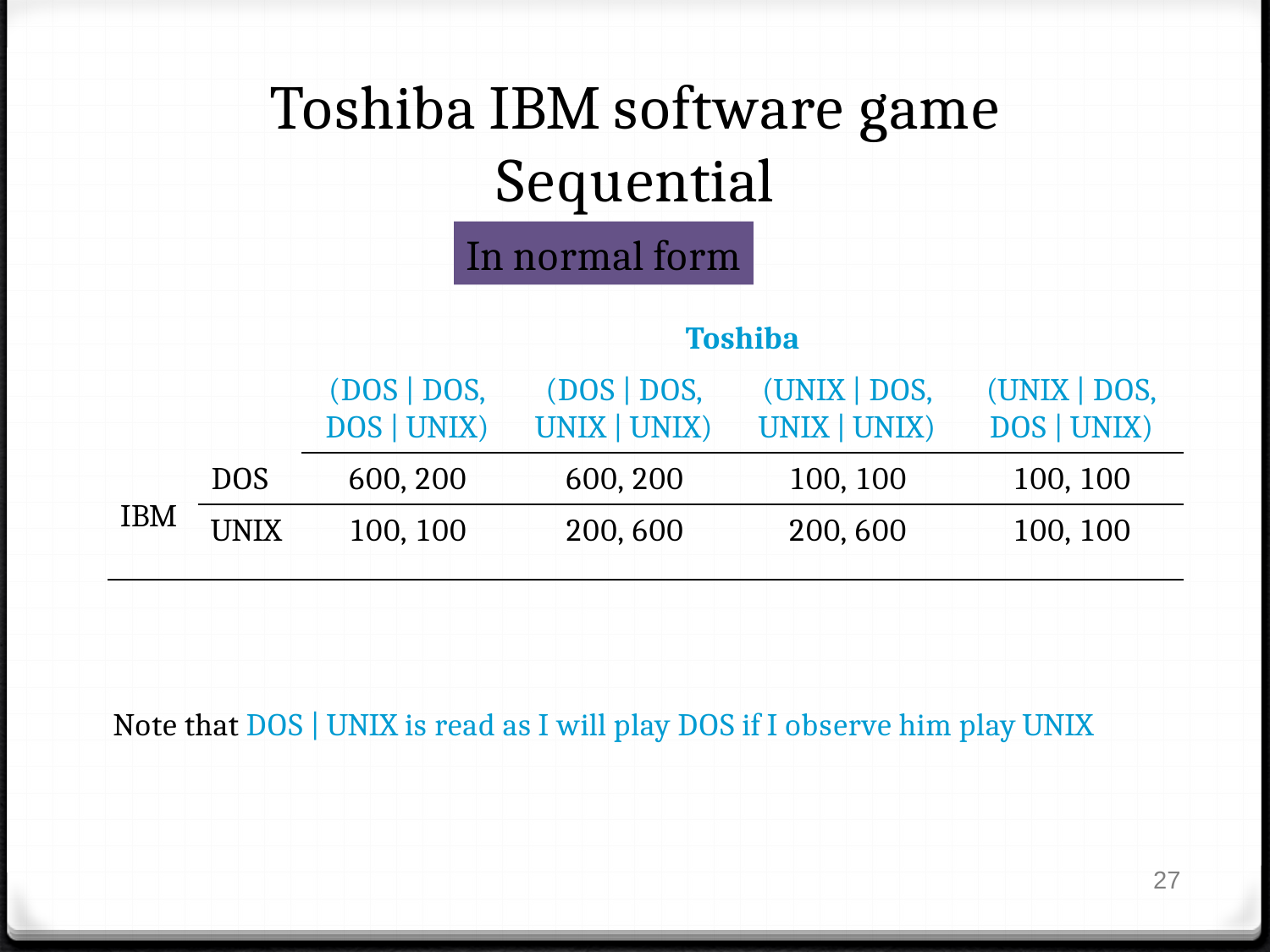

Toshiba IBM software game
Sequential
In normal form
|  |  | Toshiba |  |  |  |
| --- | --- | --- | --- | --- | --- |
|  |  | (DOS | DOS, DOS | UNIX) | (DOS | DOS, UNIX | UNIX) | (UNIX | DOS, UNIX | UNIX) | (UNIX | DOS, DOS | UNIX) |
| IBM | DOS | 600, 200 | 600, 200 | 100, 100 | 100, 100 |
|  | UNIX | 100, 100 | 200, 600 | 200, 600 | 100, 100 |
Note that DOS | UNIX is read as I will play DOS if I observe him play UNIX
27